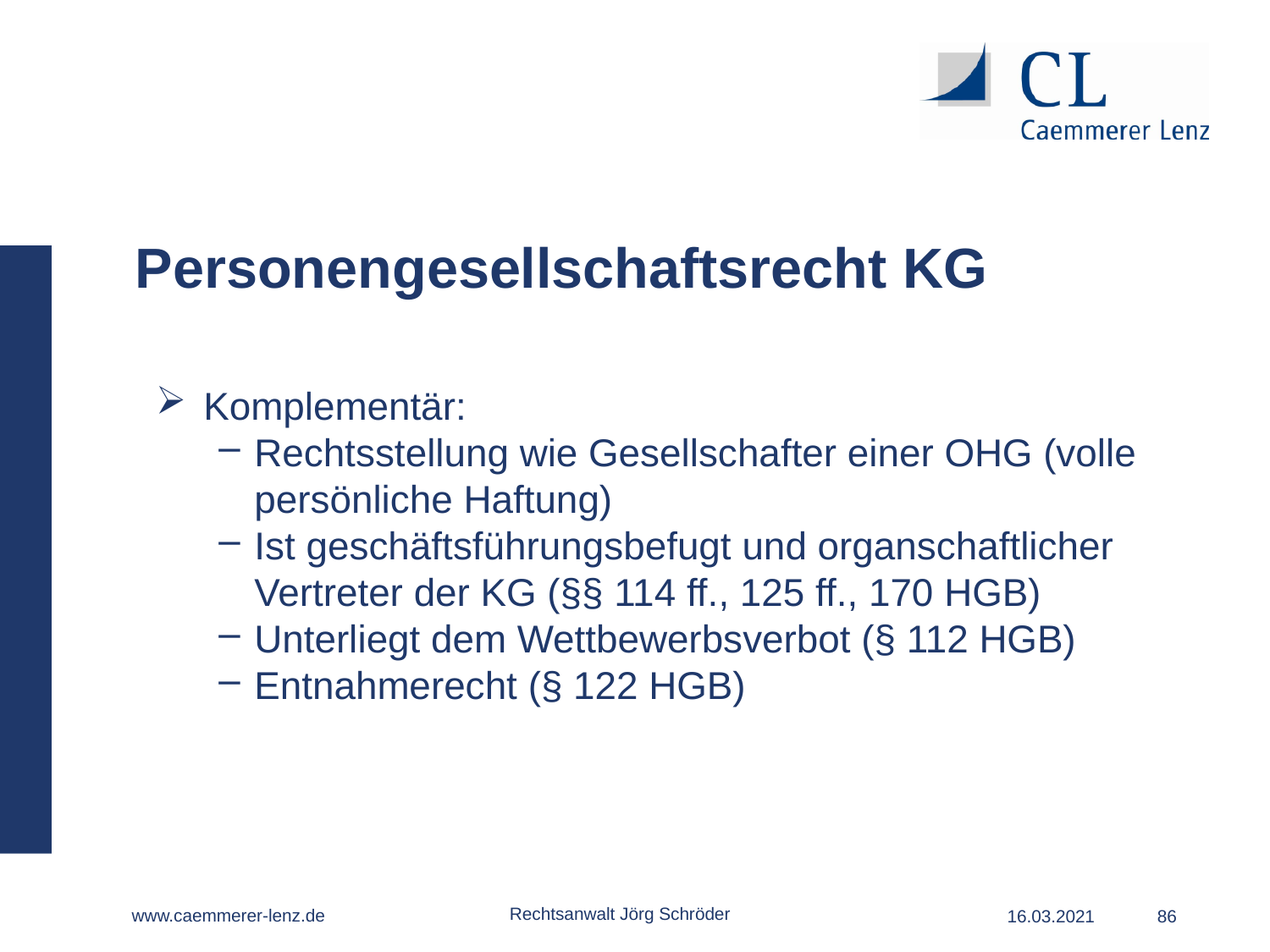

Personengesellschaftsrecht KG
Komplementär:
Rechtsstellung wie Gesellschafter einer OHG (volle persönliche Haftung)
Ist geschäftsführungsbefugt und organschaftlicher Vertreter der KG (§§ 114 ff., 125 ff., 170 HGB)
Unterliegt dem Wettbewerbsverbot (§ 112 HGB)
Entnahmerecht (§ 122 HGB)